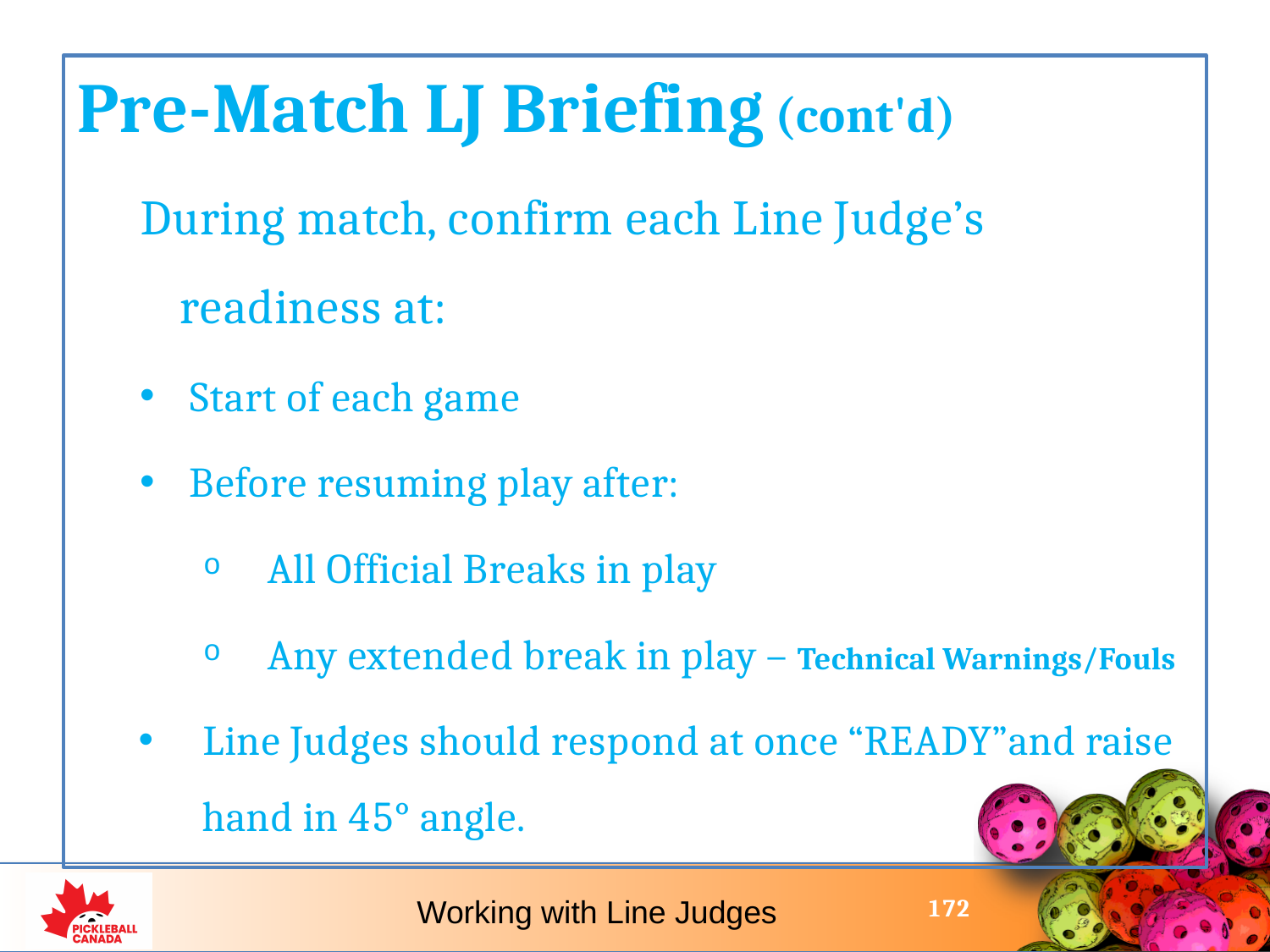

Pre-Match LJ Briefing (cont'd)
During match, confirm each Line Judge’s readiness at:
 Start of each game
 Before resuming play after:
All Official Breaks in play
Any extended break in play – Technical Warnings/Fouls
Line Judges should respond at once “READY”and raise hand in 45° angle.